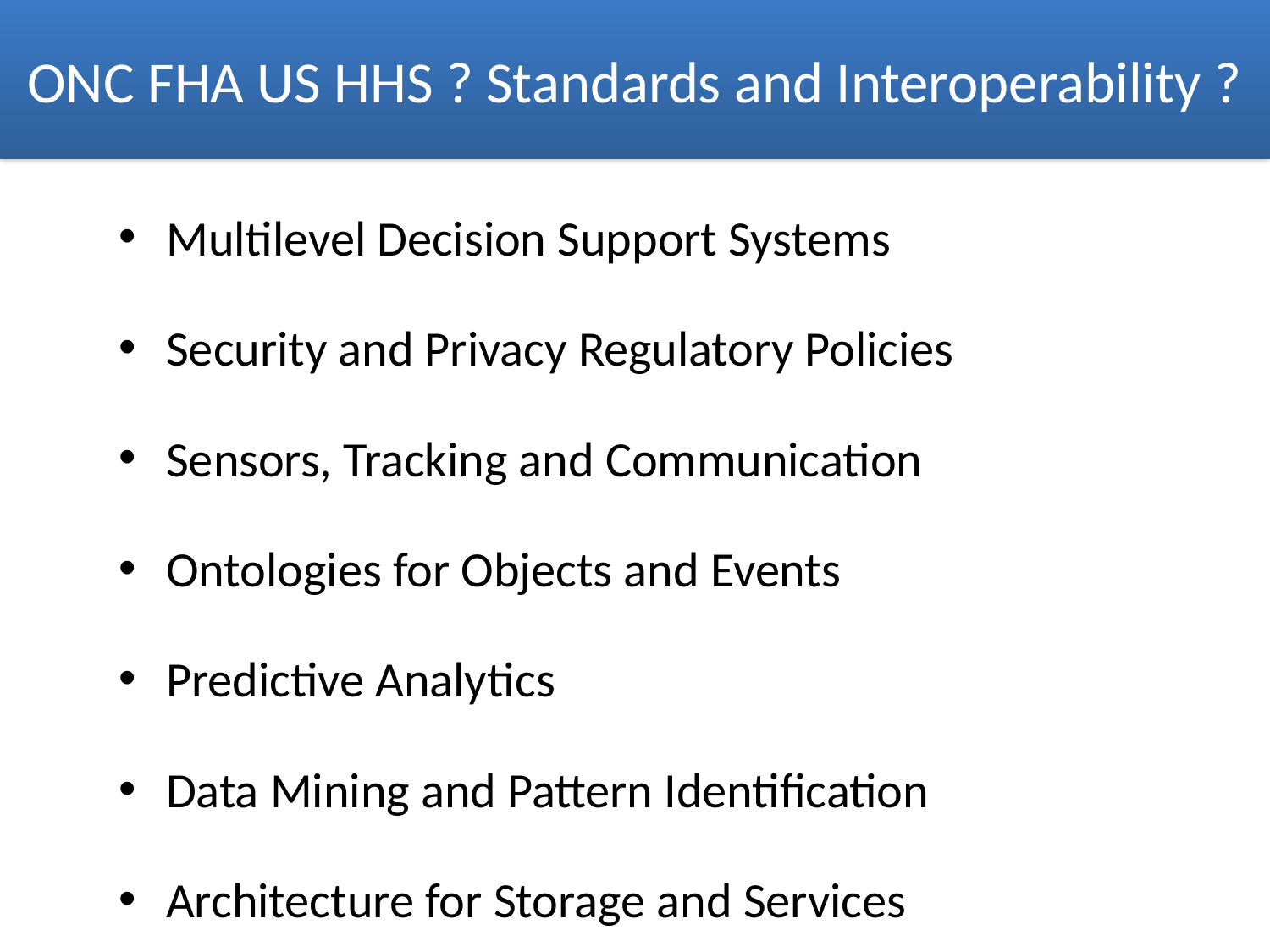

# ONC FHA US HHS ? Standards and Interoperability ?
Multilevel Decision Support Systems
Security and Privacy Regulatory Policies
Sensors, Tracking and Communication
Ontologies for Objects and Events
Predictive Analytics
Data Mining and Pattern Identification
Architecture for Storage and Services